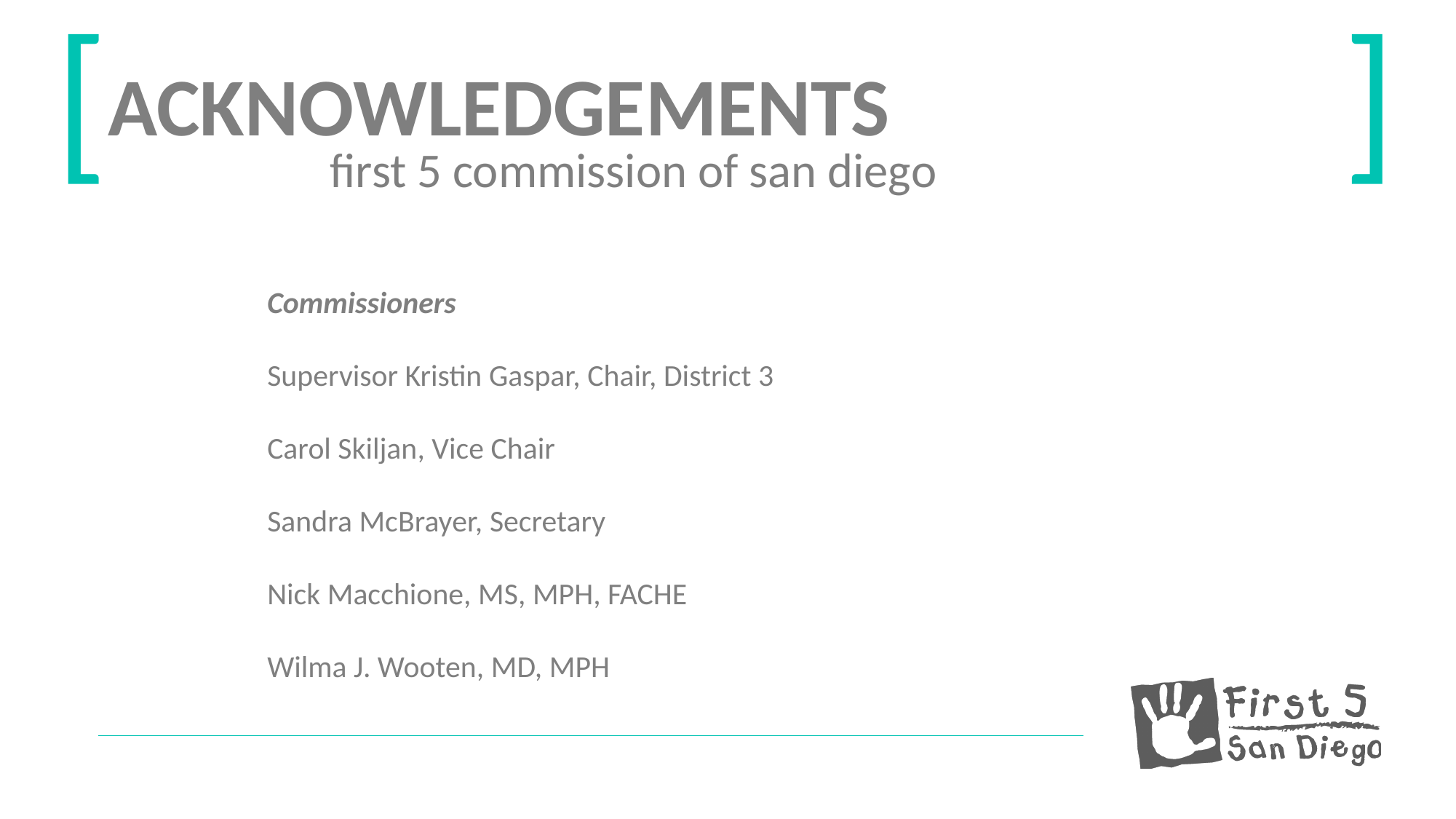

[
]
ACKNOWLEDGEMENTS
first 5 commission of san diego
Commissioners
Supervisor Kristin Gaspar, Chair, District 3
Carol Skiljan, Vice Chair
Sandra McBrayer, Secretary
Nick Macchione, MS, MPH, FACHE
Wilma J. Wooten, MD, MPH